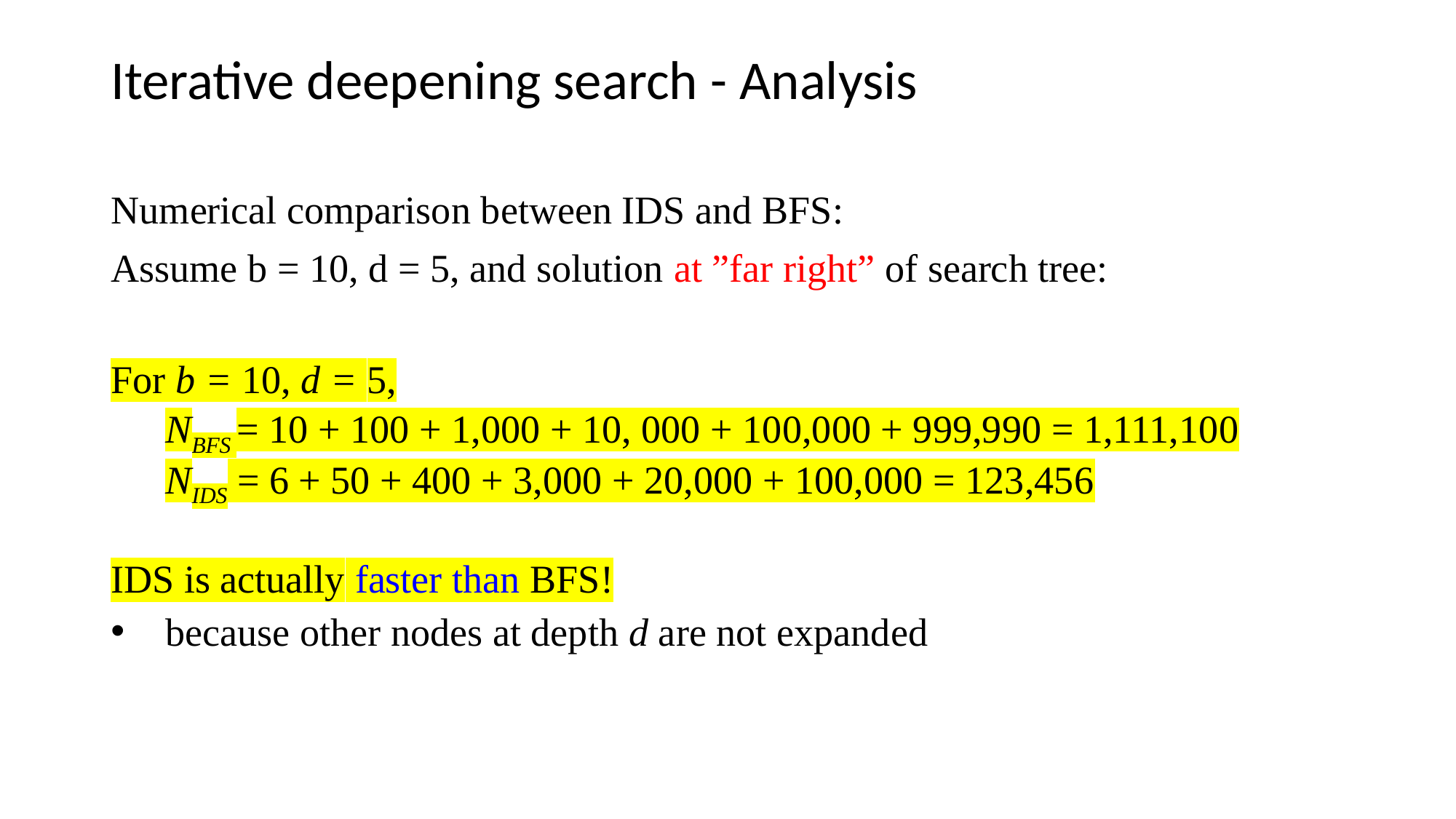

# Iterative deepening search - Analysis
Numerical comparison between IDS and BFS:
Assume b = 10, d = 5, and solution at ”far right” of search tree:

For b = 10, d = 5,
NBFS = 10 + 100 + 1,000 + 10, 000 + 100,000 + 999,990 = 1,111,100
NIDS = 6 + 50 + 400 + 3,000 + 20,000 + 100,000 = 123,456

IDS is actually faster than BFS!
because other nodes at depth d are not expanded